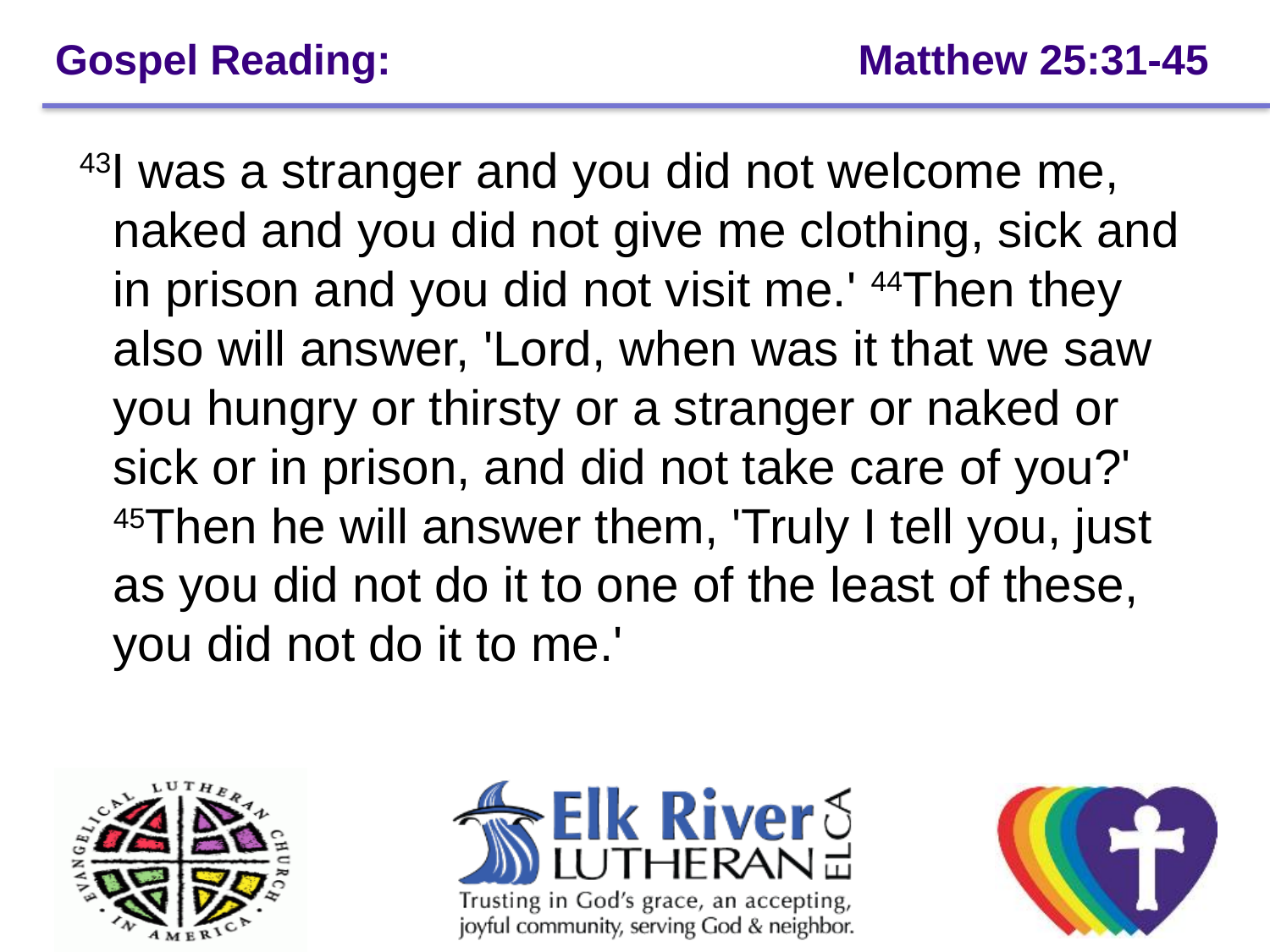

# Gospel Reading: 		                         Matthew 25:31-45
 43I was a stranger and you did not welcome me, naked and you did not give me clothing, sick and in prison and you did not visit me.' 44Then they also will answer, 'Lord, when was it that we saw you hungry or thirsty or a stranger or naked or sick or in prison, and did not take care of you?' 45Then he will answer them, 'Truly I tell you, just as you did not do it to one of the least of these, you did not do it to me.'